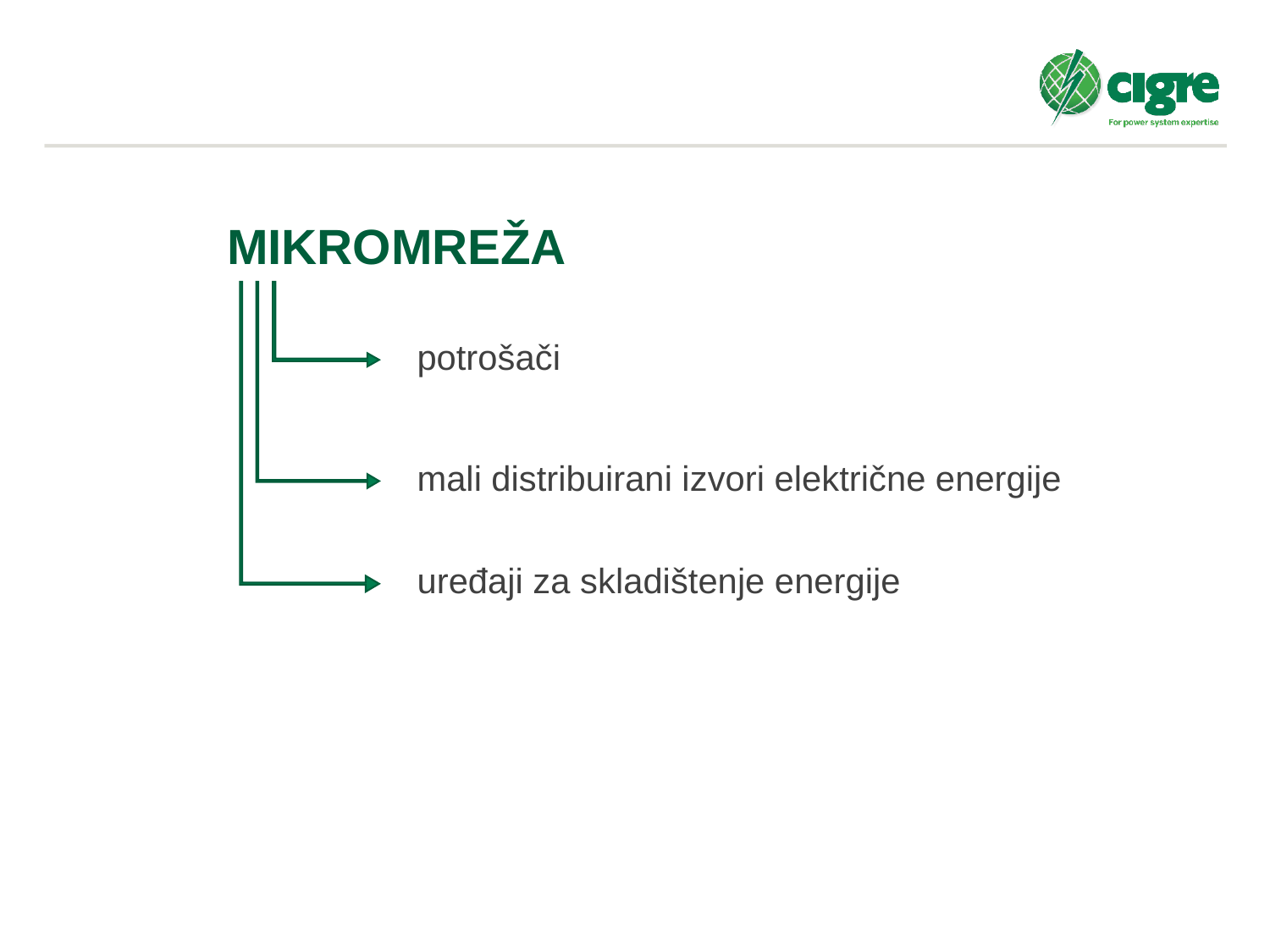

MIKROMREŽA

potrošači

mali distribuirani izvori električne energije
uređaji za skladištenje energije